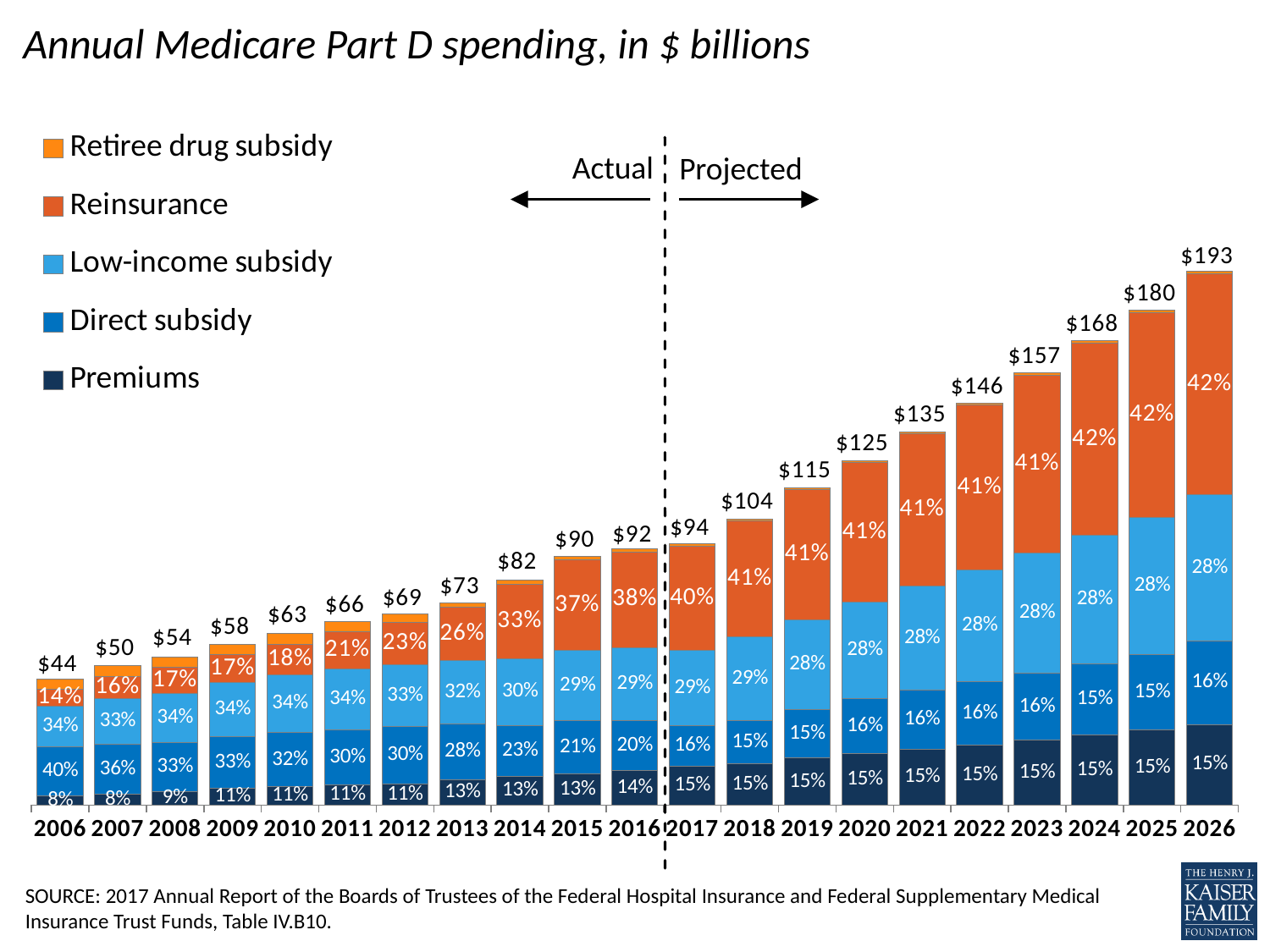

Annual Medicare Part D spending, in $ billions

### Chart

| Category | Premiums | Direct subsidy | Low-income subsidy | Reinsurance | Retiree drug subsidy | Total |
|---|---|---|---|---|---|---|
| 2006 | 3.5 | 17.6 | 15.0 | 6.0 | 3.8 | 44.3 |
| 2007 | 4.1 | 18.1 | 16.7 | 8.0 | 3.9 | 50.3 |
| 2008 | 5.0 | 17.7 | 18.1 | 9.4 | 3.8 | 53.9 |
| 2009 | 6.1 | 18.9 | 19.6 | 10.1 | 3.9 | 57.9 |
| 2010 | 6.7 | 19.7 | 21.1 | 11.2 | 3.9 | 62.5 |
| 2011 | 7.3 | 20.1 | 22.2 | 13.7 | 3.6 | 66.0 |
| 2012 | 7.8 | 20.8 | 22.5 | 15.5 | 3.0 | 68.5 |
| 2013 | 9.3 | 20.3 | 23.2 | 19.2 | 1.7 | 72.9 |
| 2014 | 10.5 | 18.6 | 24.3 | 27.2 | 1.3 | 81.8 |
| 2015 | 11.5 | 19.2 | 25.6 | 33.2 | 1.2 | 89.7 |
| 2016 | 12.7 | 18.0 | 26.7 | 34.8 | 1.1 | 91.6 |
| 2017 | 14.1 | 14.8 | 27.6 | 37.7 | 0.9 | 94.1 |
| 2018 | 15.1 | 15.8 | 30.5 | 42.1 | 0.8 | 103.8 |
| 2019 | 17.1 | 17.7 | 32.7 | 47.4 | 0.7 | 115.1 |
| 2020 | 18.7 | 20.2 | 35.1 | 50.9 | 0.6 | 125.0 |
| 2021 | 20.4 | 21.6 | 37.7 | 55.6 | 0.7 | 135.3 |
| 2022 | 22.0 | 23.0 | 40.6 | 60.1 | 0.7 | 145.7 |
| 2023 | 23.7 | 24.5 | 43.6 | 64.9 | 0.8 | 156.8 |
| 2024 | 25.5 | 26.1 | 46.8 | 69.9 | 0.9 | 168.4 |
| 2025 | 27.3 | 27.7 | 49.7 | 74.7 | 0.9 | 179.5 |
| 2026 | 29.4 | 30.5 | 53.2 | 80.6 | 1.0 | 193.2 |
Actual
Projected
SOURCE: 2017 Annual Report of the Boards of Trustees of the Federal Hospital Insurance and Federal Supplementary Medical Insurance Trust Funds, Table IV.B10.